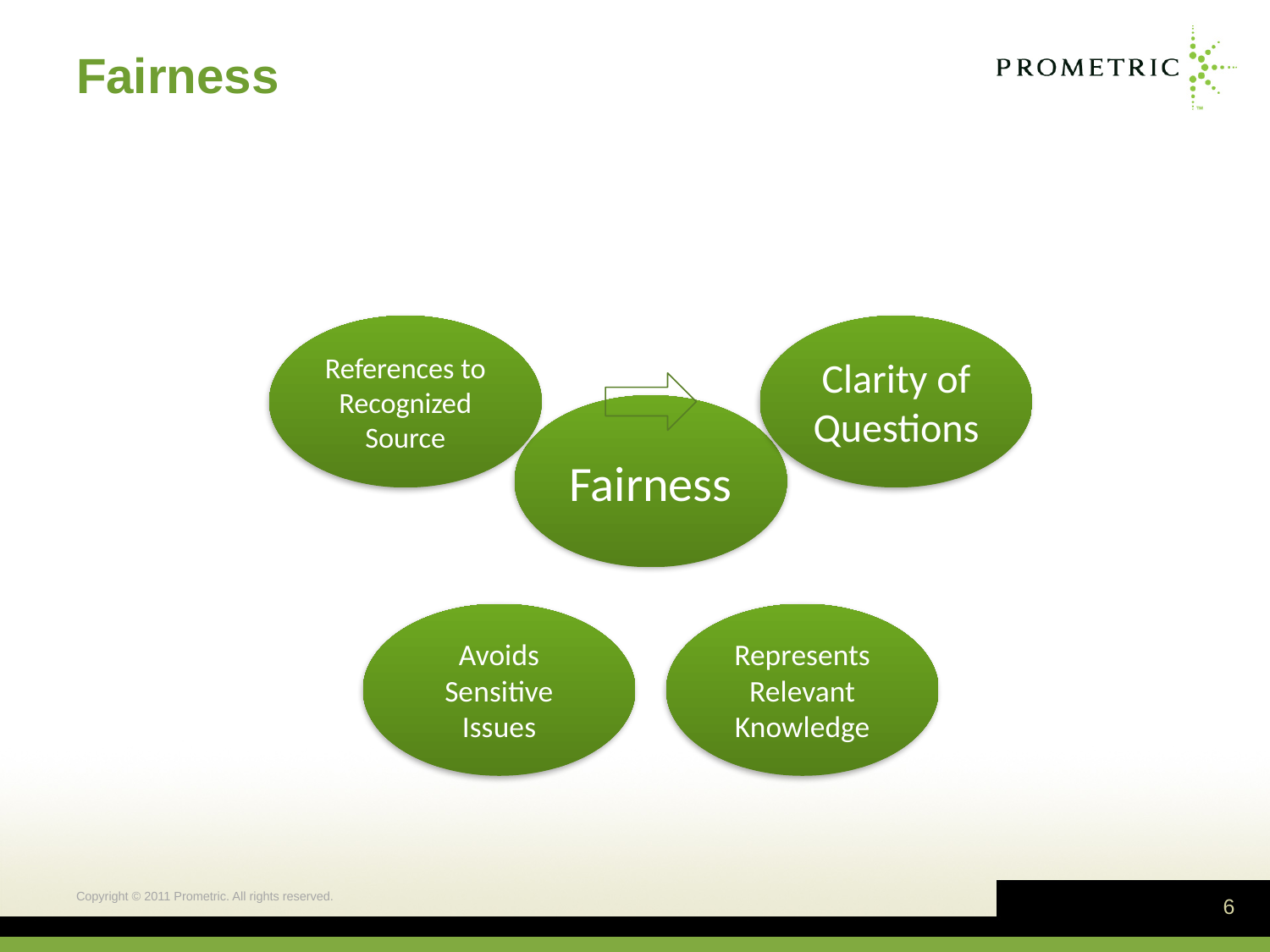

# Fairness
Fairness
Clarity of Questions
Represents Relevant Knowledge
Avoids Sensitive Issues
References to Recognized Source
Copyright © 2011 Prometric. All rights reserved.
6